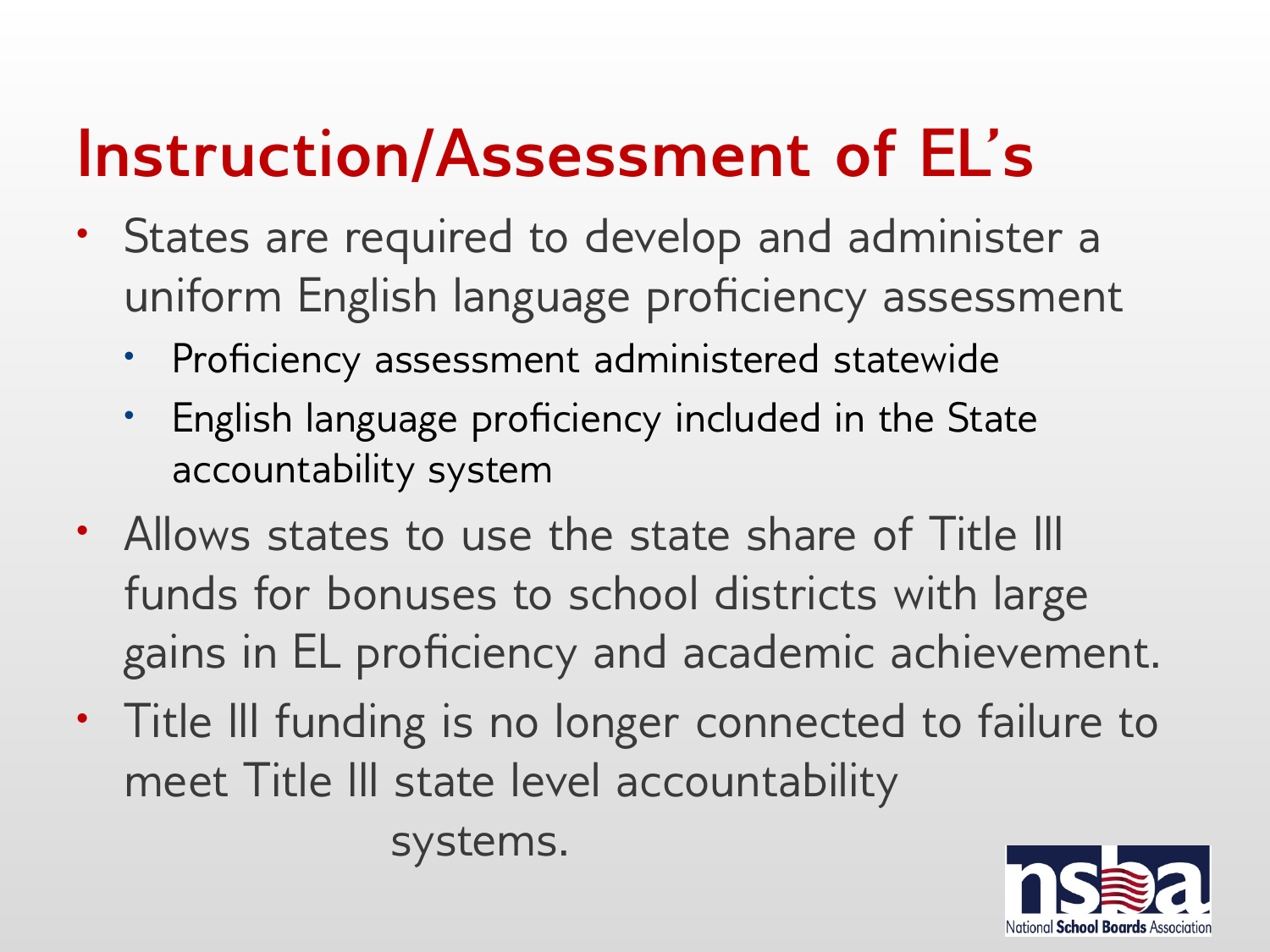

# Instruction/Assessment of EL’s
States are required to develop and administer a uniform English language proficiency assessment
Proficiency assessment administered statewide
English language proficiency included in the State accountability system
Allows states to use the state share of Title III funds for bonuses to school districts with large gains in EL proficiency and academic achievement.
Title III funding is no longer connected to failure to meet Title III state level accountability                                      systems.